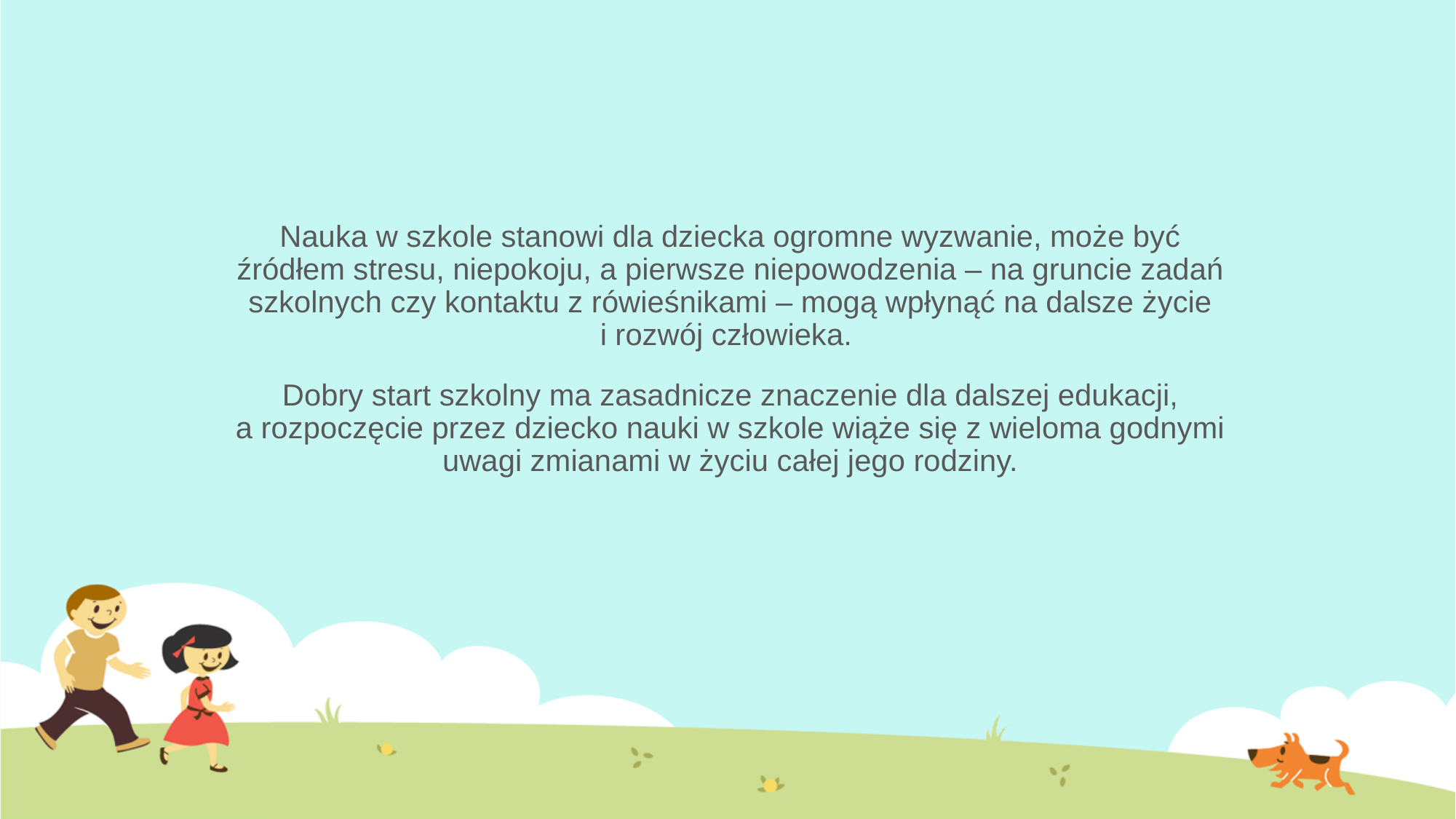

Nauka w szkole stanowi dla dziecka ogromne wyzwanie, może być źródłem stresu, niepokoju, a pierwsze niepowodzenia – na gruncie zadań szkolnych czy kontaktu z rówieśnikami – mogą wpłynąć na dalsze życie
i rozwój człowieka.
Dobry start szkolny ma zasadnicze znaczenie dla dalszej edukacji,
a rozpoczęcie przez dziecko nauki w szkole wiąże się z wieloma godnymi uwagi zmianami w życiu całej jego rodziny.